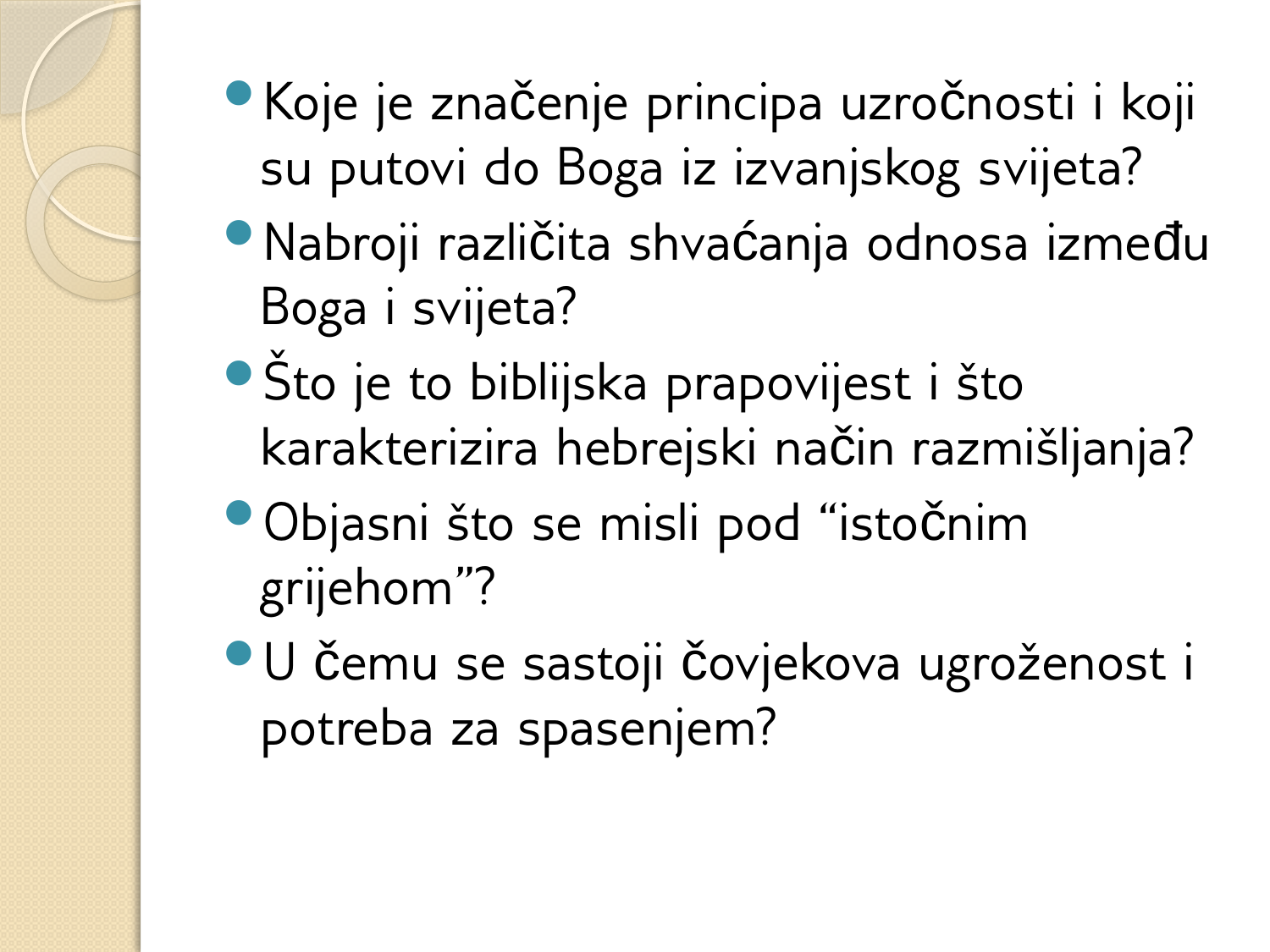

Koje je značenje principa uzročnosti i koji su putovi do Boga iz izvanjskog svijeta?
Nabroji različita shvaćanja odnosa između Boga i svijeta?
Što je to biblijska prapovijest i što karakterizira hebrejski način razmišljanja?
Objasni što se misli pod “istočnim grijehom”?
U čemu se sastoji čovjekova ugroženost i potreba za spasenjem?